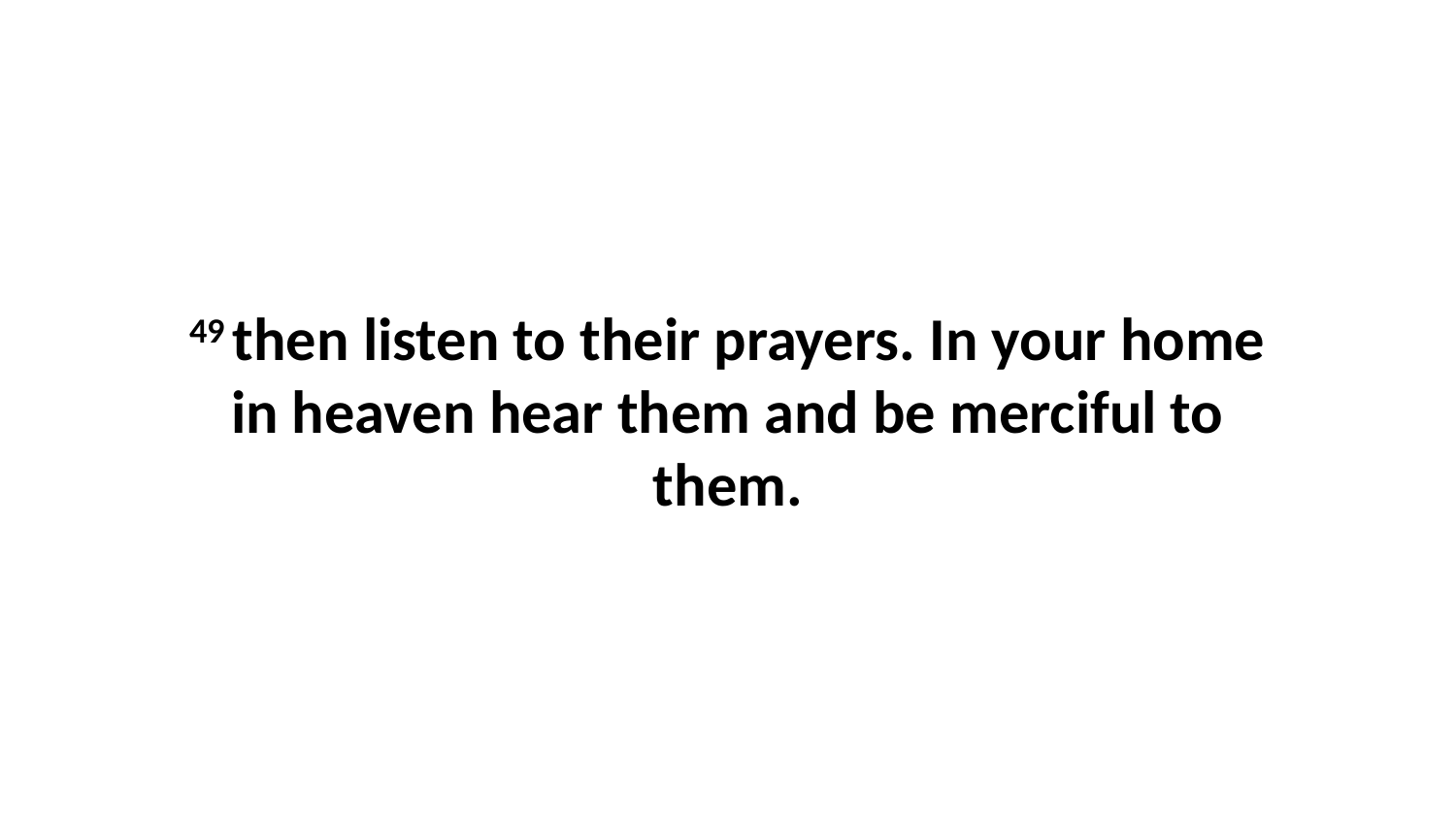

49 then listen to their prayers. In your home in heaven hear them and be merciful to them.